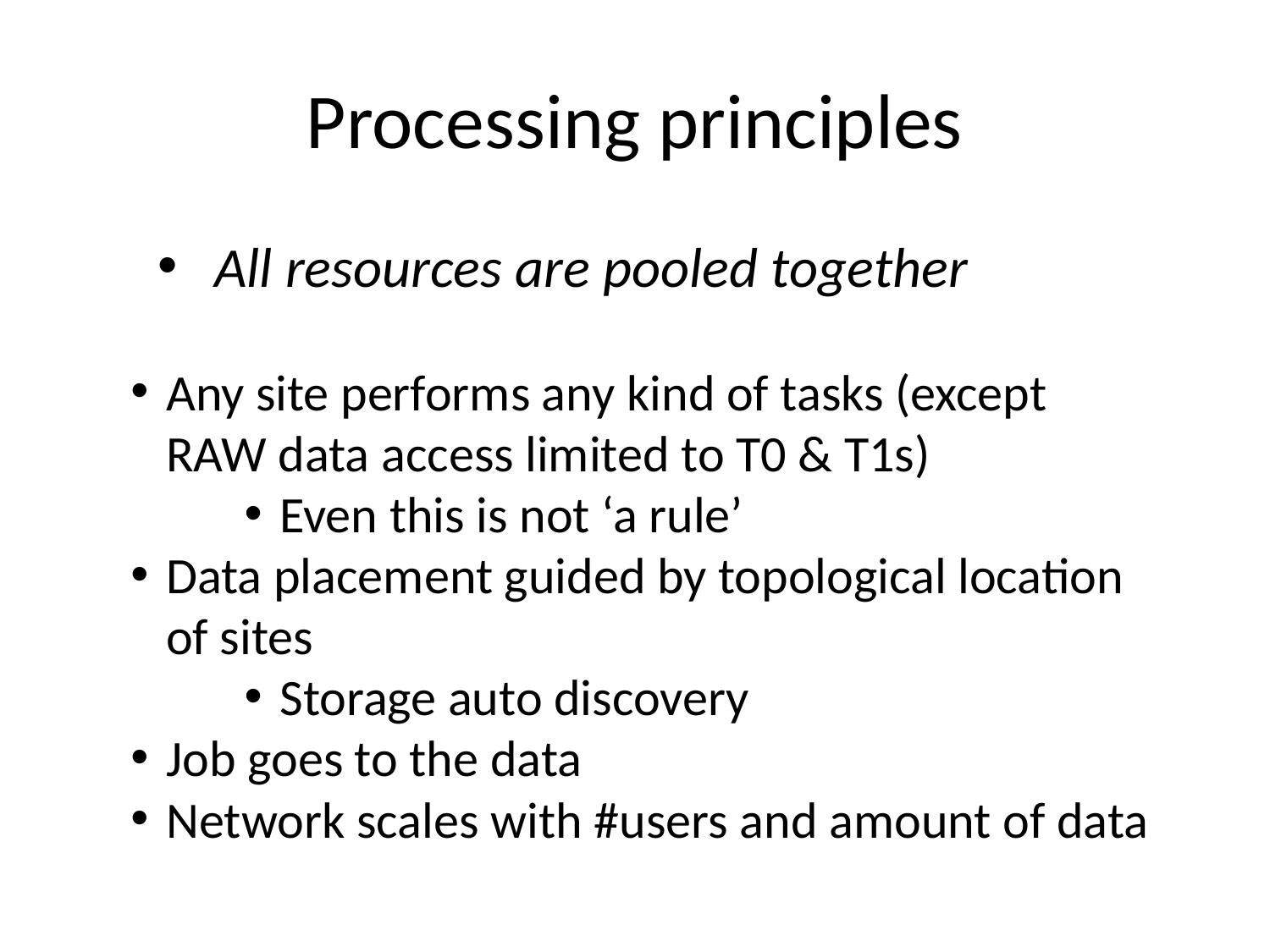

# Processing principles
All resources are pooled together

Any site performs any kind of tasks (except RAW data access limited to T0 & T1s)
Even this is not ‘a rule’
Data placement guided by topological location of sites
Storage auto discovery
Job goes to the data
Network scales with #users and amount of data